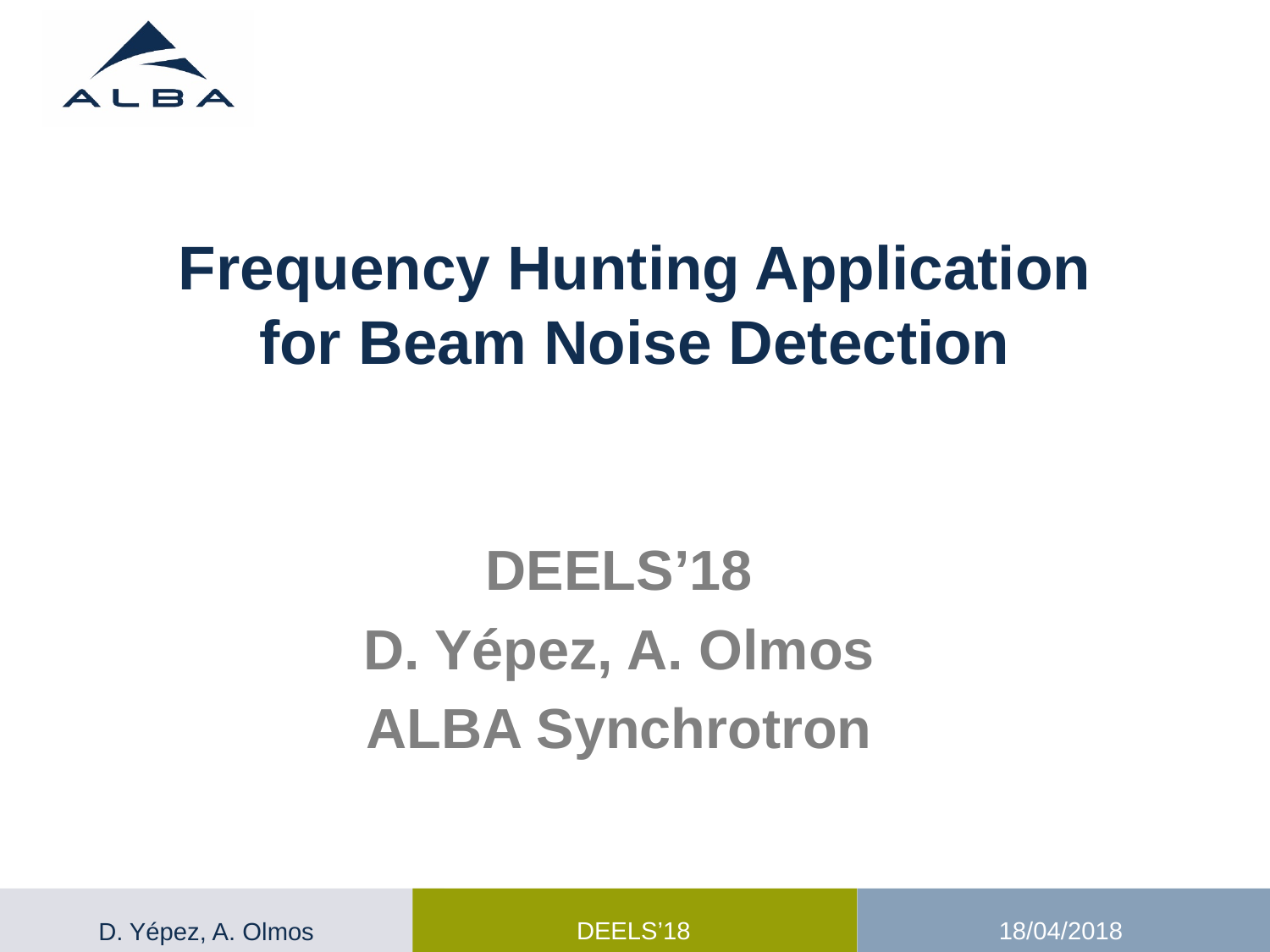

# Frequency Hunting Application for Beam Noise Detection
DEELS’18
D. Yépez, A. Olmos
ALBA Synchrotron